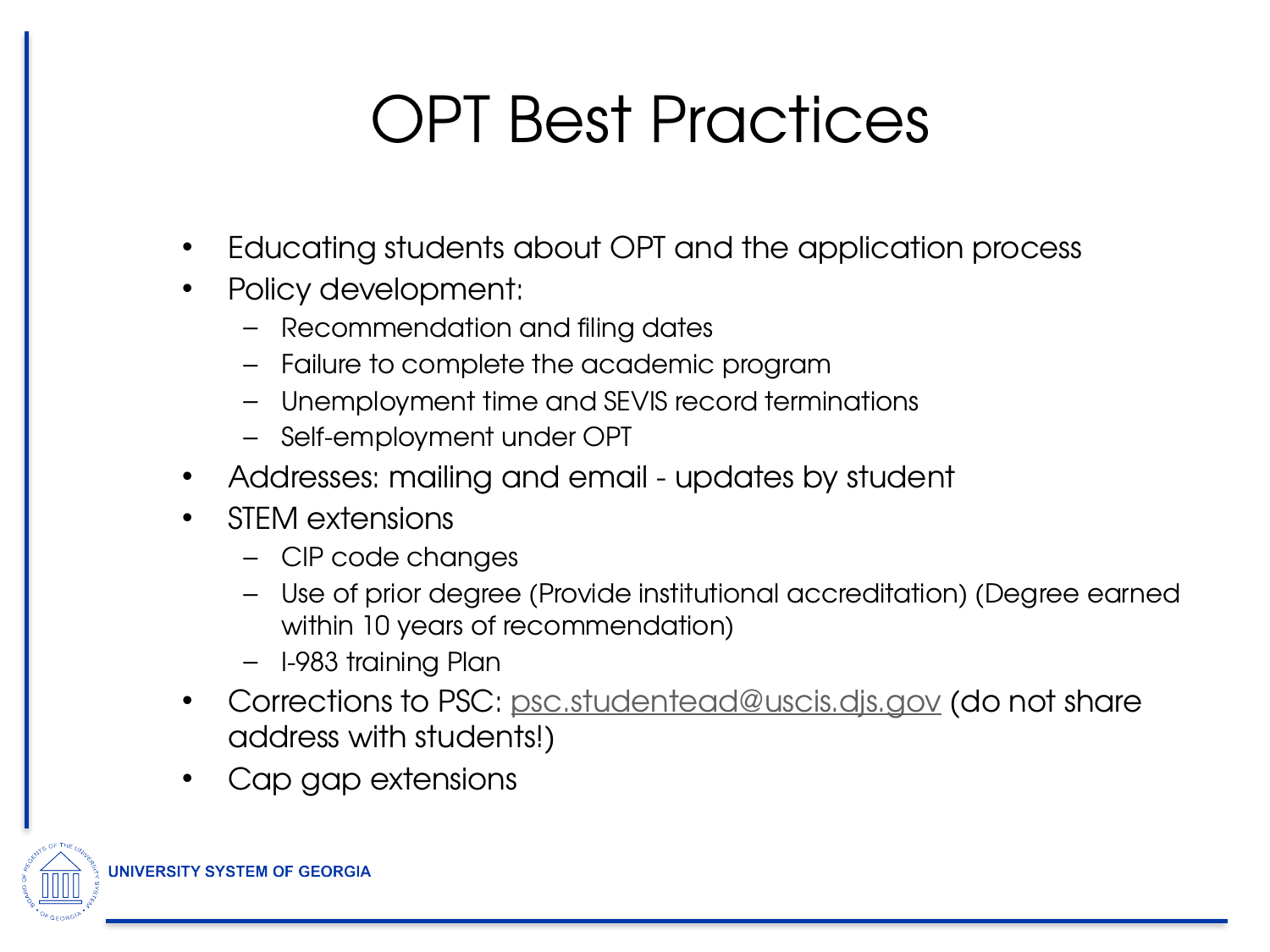

# OPT Best Practices
Educating students about OPT and the application process
Policy development:
Recommendation and filing dates
Failure to complete the academic program
Unemployment time and SEVIS record terminations
Self-employment under OPT
Addresses: mailing and email - updates by student
STEM extensions
CIP code changes
Use of prior degree (Provide institutional accreditation) (Degree earned within 10 years of recommendation)
I-983 training Plan
Corrections to PSC: psc.studentead@uscis.djs.gov (do not share address with students!)
Cap gap extensions